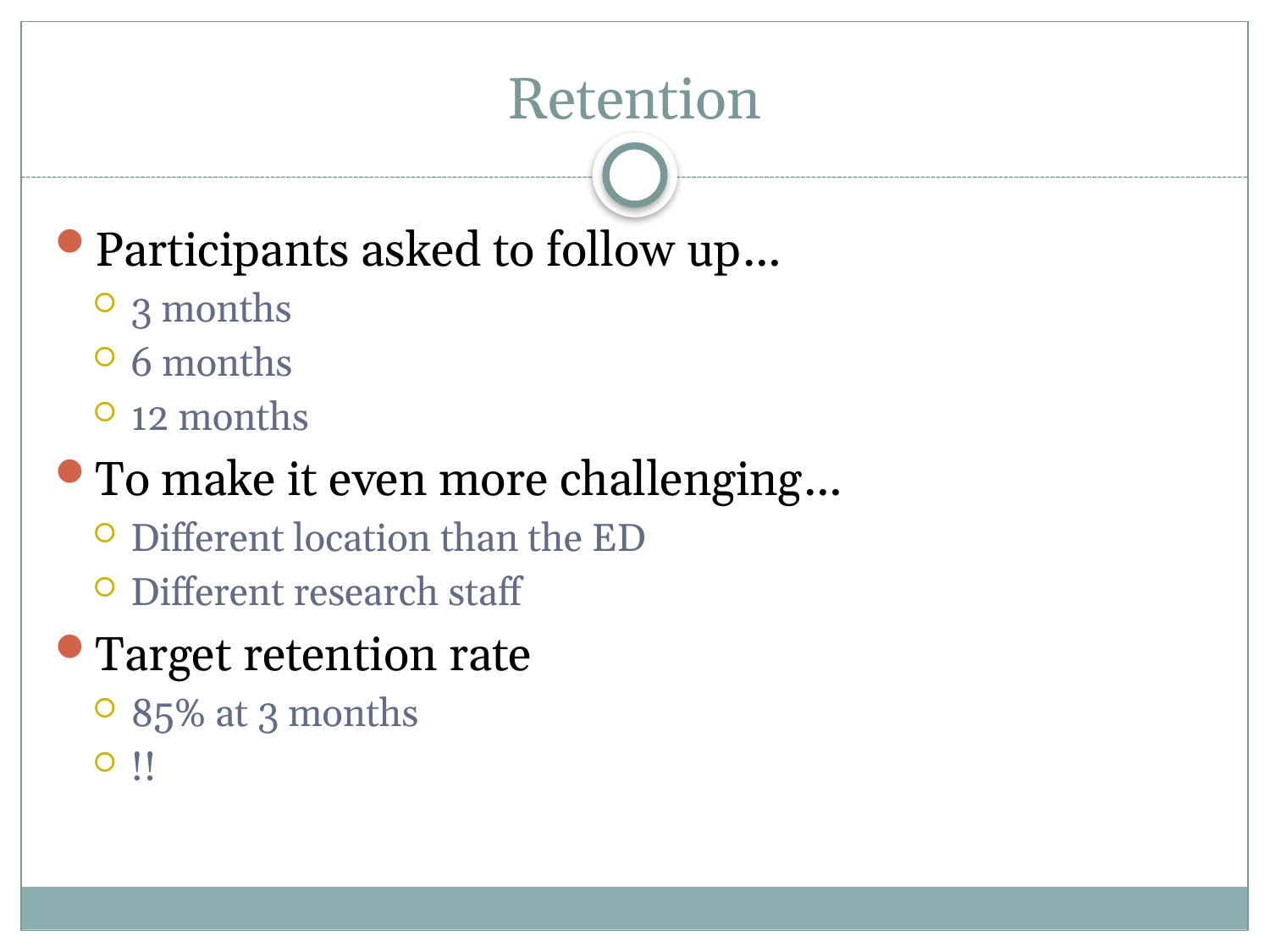

# Retention
Participants asked to follow up…
3 months
6 months
12 months
To make it even more challenging…
Different location than the ED
Different research staff
Target retention rate
85% at 3 months
!!